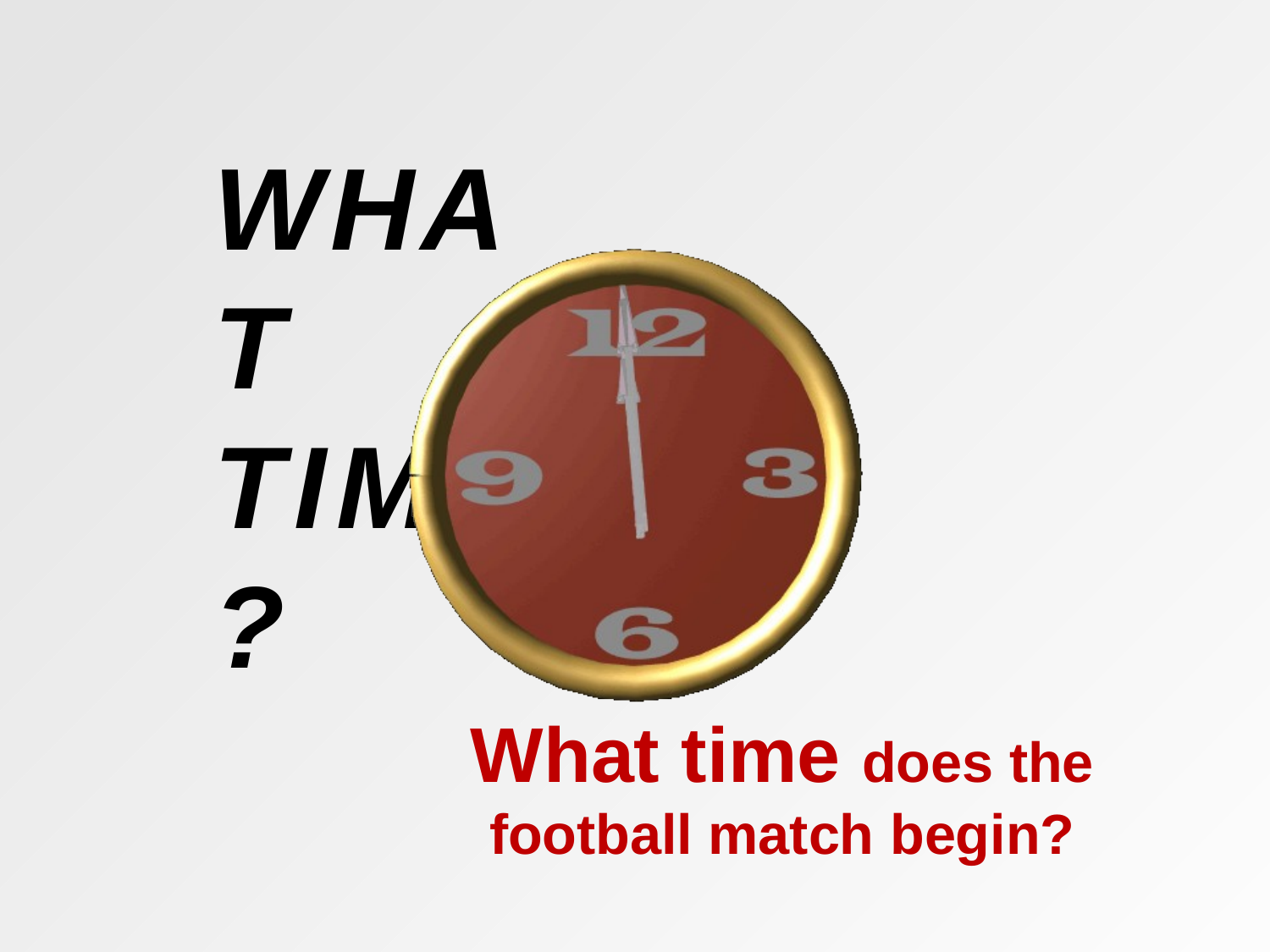

WHAT  TIME?

What time does the  football match begin?